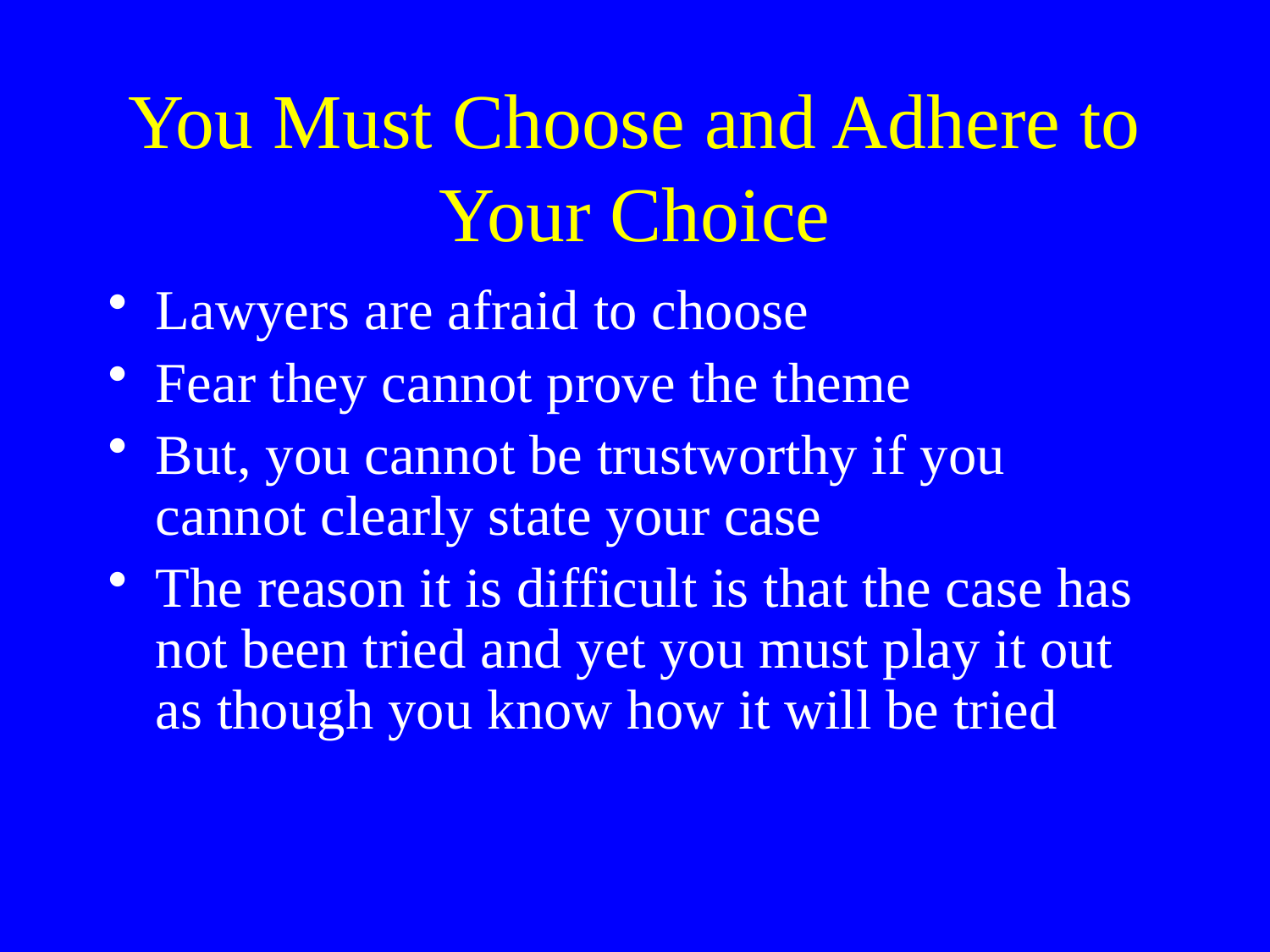

# You Must Choose and Adhere to Your Choice
Lawyers are afraid to choose
Fear they cannot prove the theme
But, you cannot be trustworthy if you cannot clearly state your case
The reason it is difficult is that the case has not been tried and yet you must play it out as though you know how it will be tried